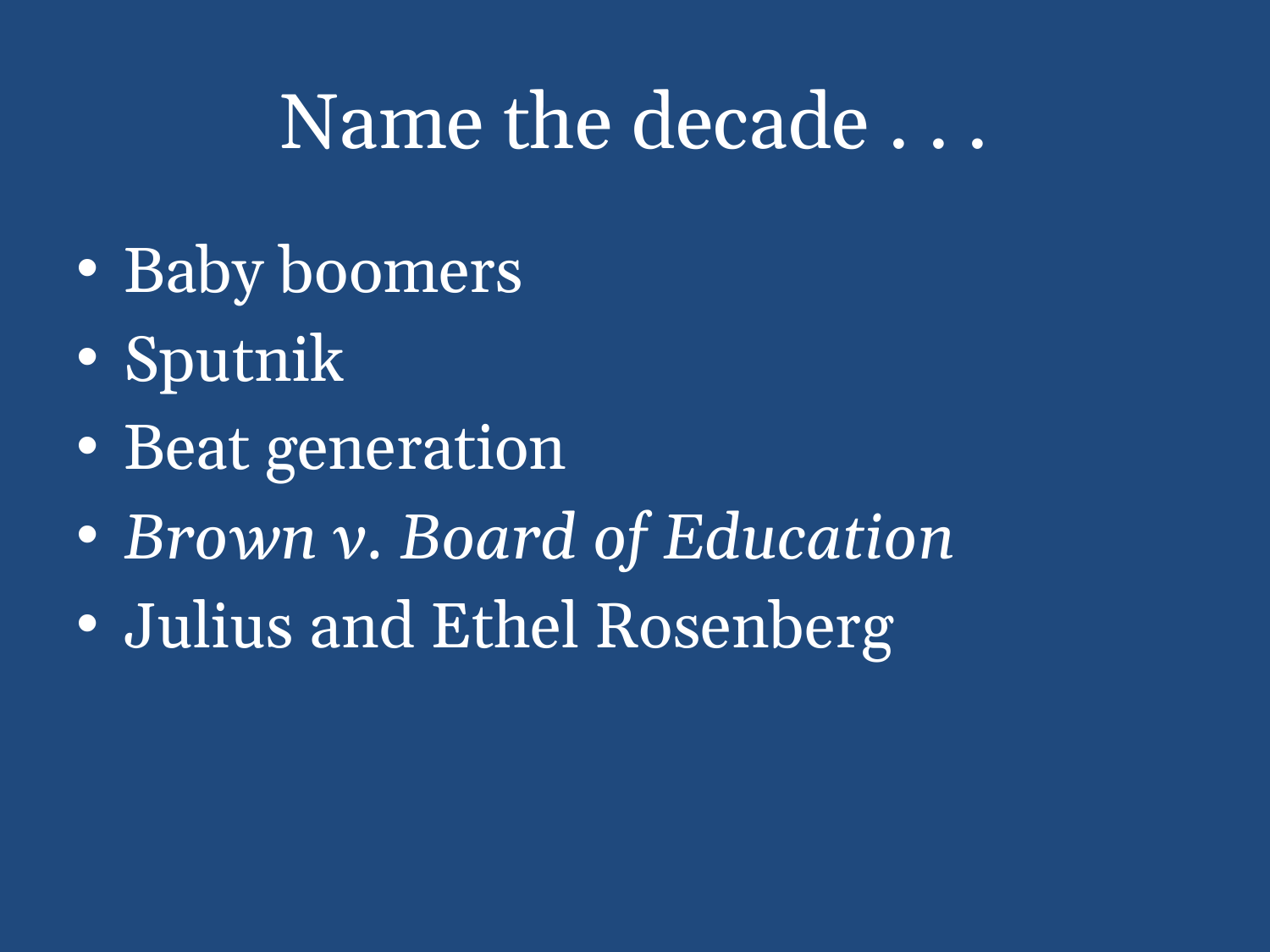

# Name the decade . . .
Baby boomers
Sputnik
Beat generation
Brown v. Board of Education
Julius and Ethel Rosenberg